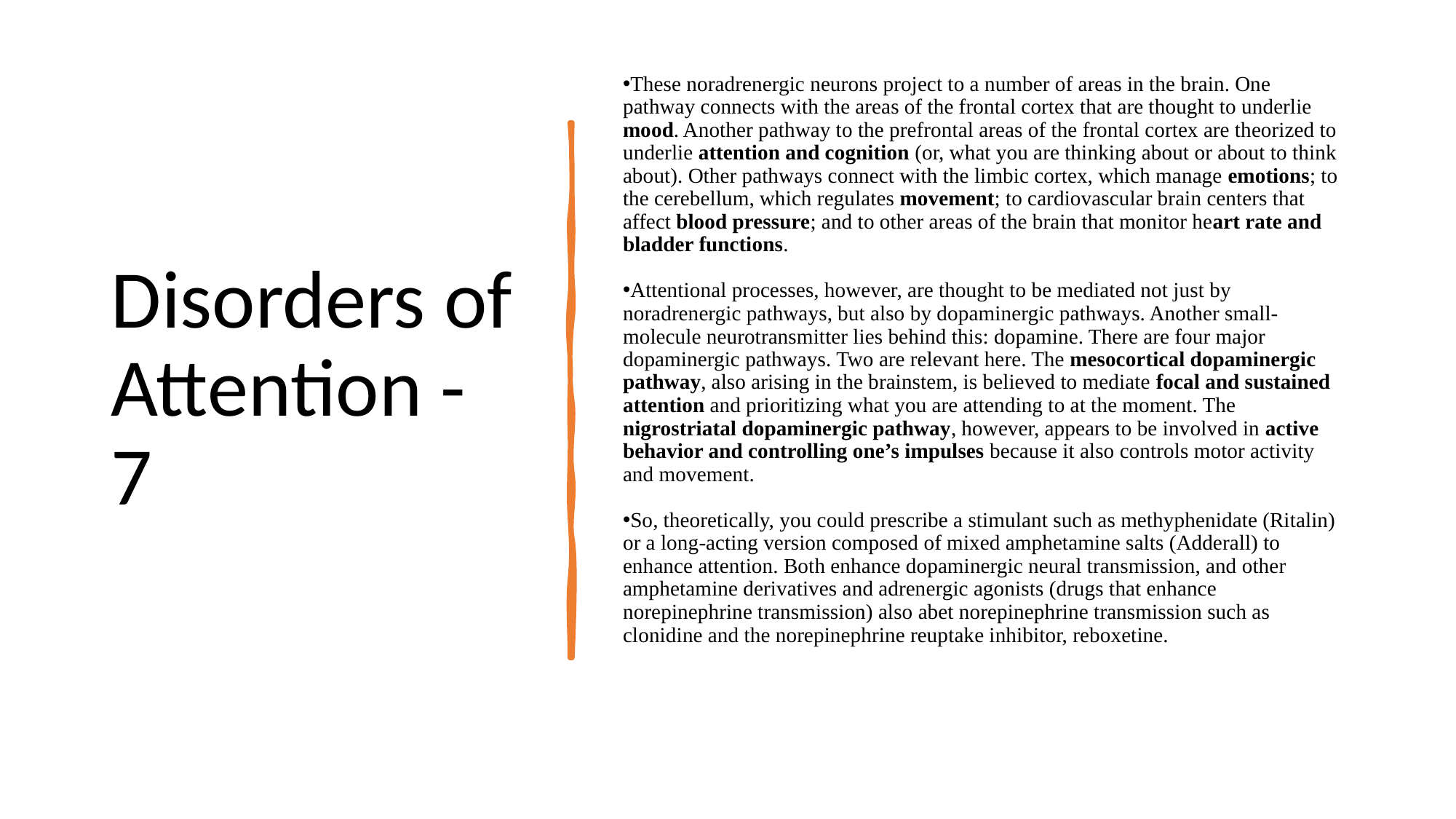

# Disorders of Attention - 7
These noradrenergic neurons project to a number of areas in the brain. One pathway connects with the areas of the frontal cortex that are thought to underlie mood. Another pathway to the prefrontal areas of the frontal cortex are theorized to underlie attention and cognition (or, what you are thinking about or about to think about). Other pathways connect with the limbic cortex, which manage emotions; to the cerebellum, which regulates movement; to cardiovascular brain centers that affect blood pressure; and to other areas of the brain that monitor heart rate and bladder functions.

Attentional processes, however, are thought to be mediated not just by noradrenergic pathways, but also by dopaminergic pathways. Another small-molecule neurotransmitter lies behind this: dopamine. There are four major dopaminergic pathways. Two are relevant here. The mesocortical dopaminergic pathway, also arising in the brainstem, is believed to mediate focal and sustained attention and prioritizing what you are attending to at the moment. The nigrostriatal dopaminergic pathway, however, appears to be involved in active behavior and controlling one’s impulses because it also controls motor activity and movement.

So, theoretically, you could prescribe a stimulant such as methyphenidate (Ritalin) or a long-acting version composed of mixed amphetamine salts (Adderall) to enhance attention. Both enhance dopaminergic neural transmission, and other amphetamine derivatives and adrenergic agonists (drugs that enhance norepinephrine transmission) also abet norepinephrine transmission such as clonidine and the norepinephrine reuptake inhibitor, reboxetine.